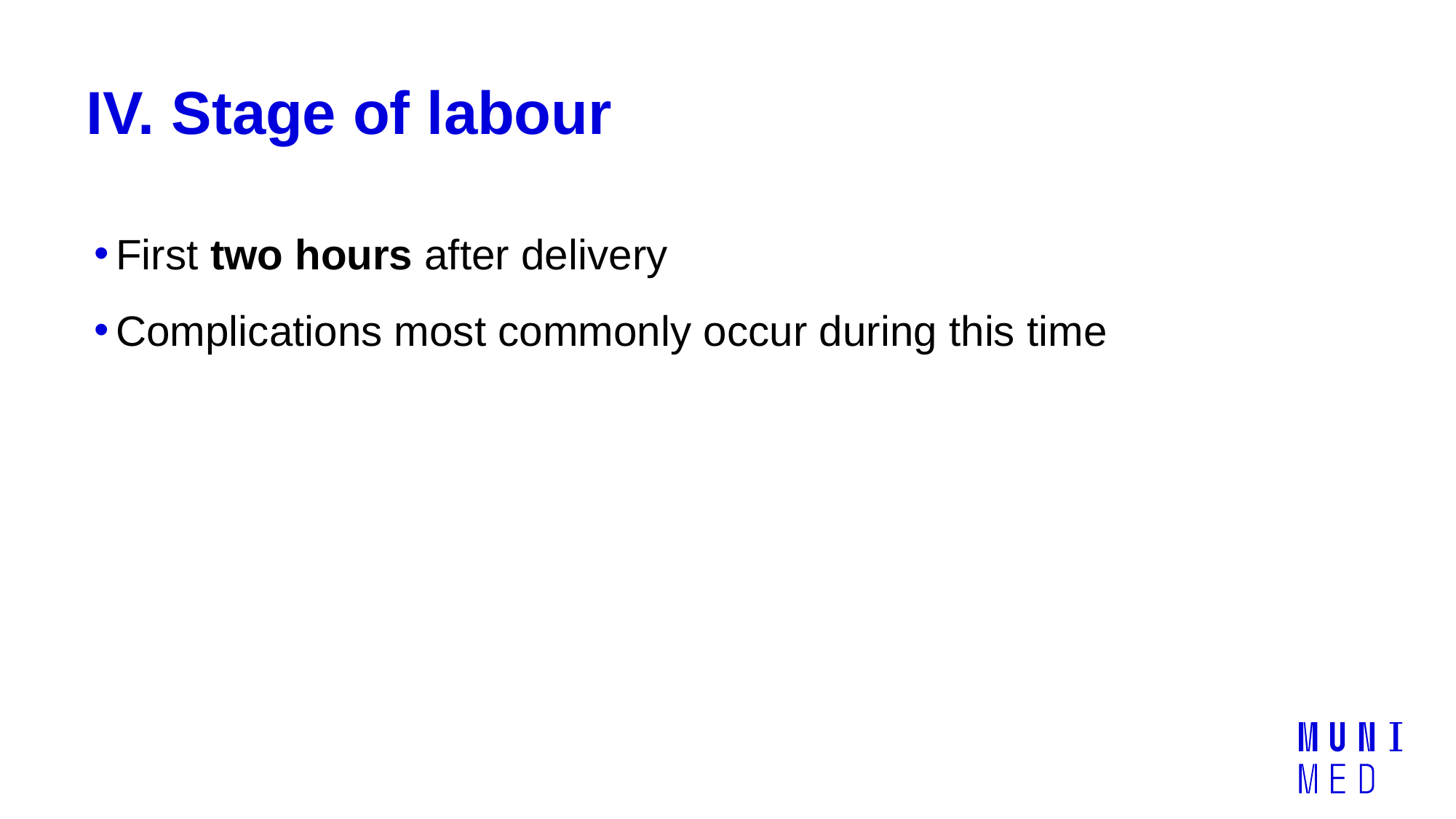

# IV. Stage of labour

First two hours after delivery
Complications most commonly occur during this time